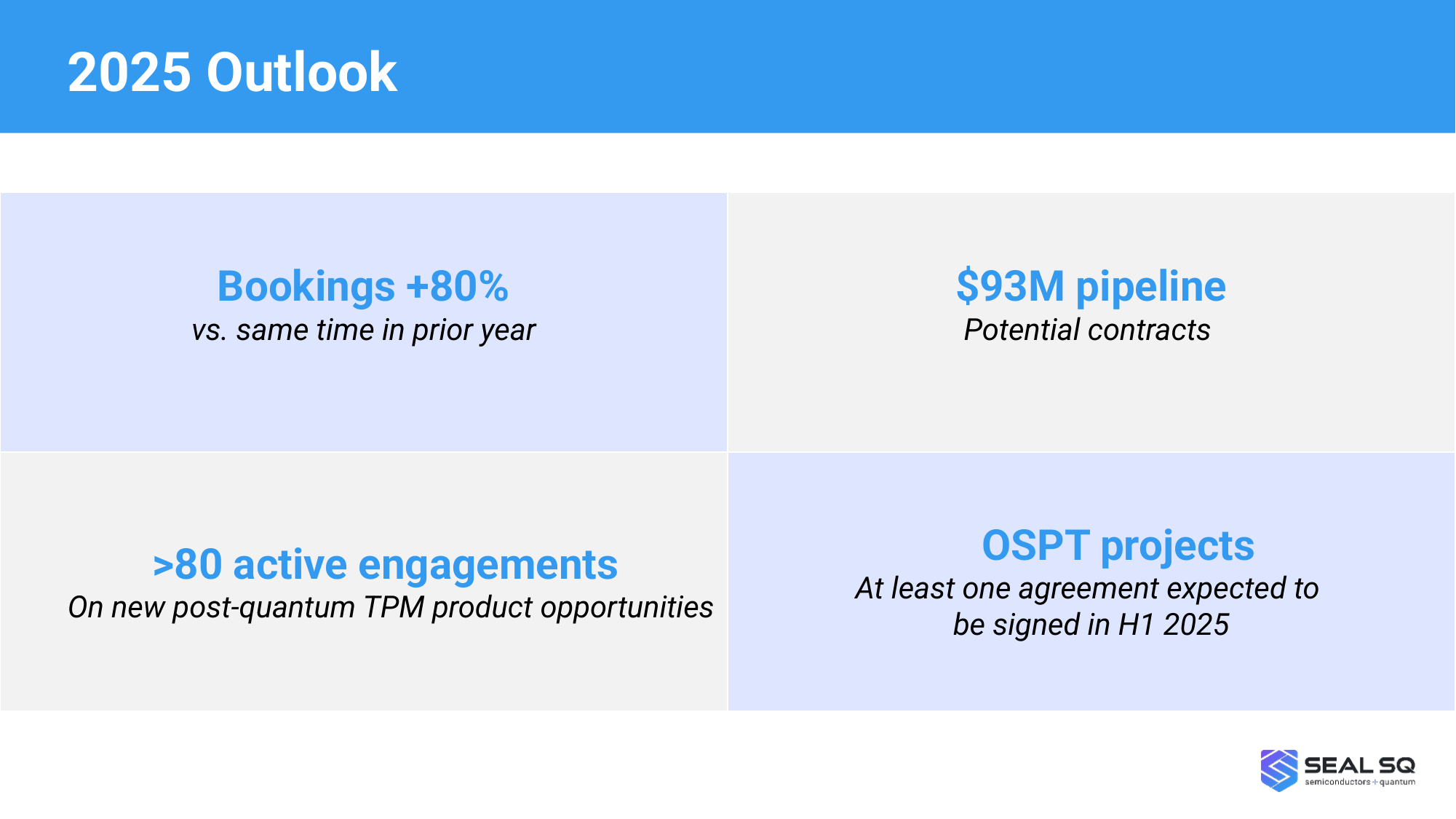

# 2025 Outlook
|  |  |
| --- | --- |
|  |  |
$93M pipeline
Potential contracts
Bookings +80%
vs. same time in prior year
OSPT projects
At least one agreement expected to
be signed in H1 2025
>80 active engagements
On new post-quantum TPM product opportunities